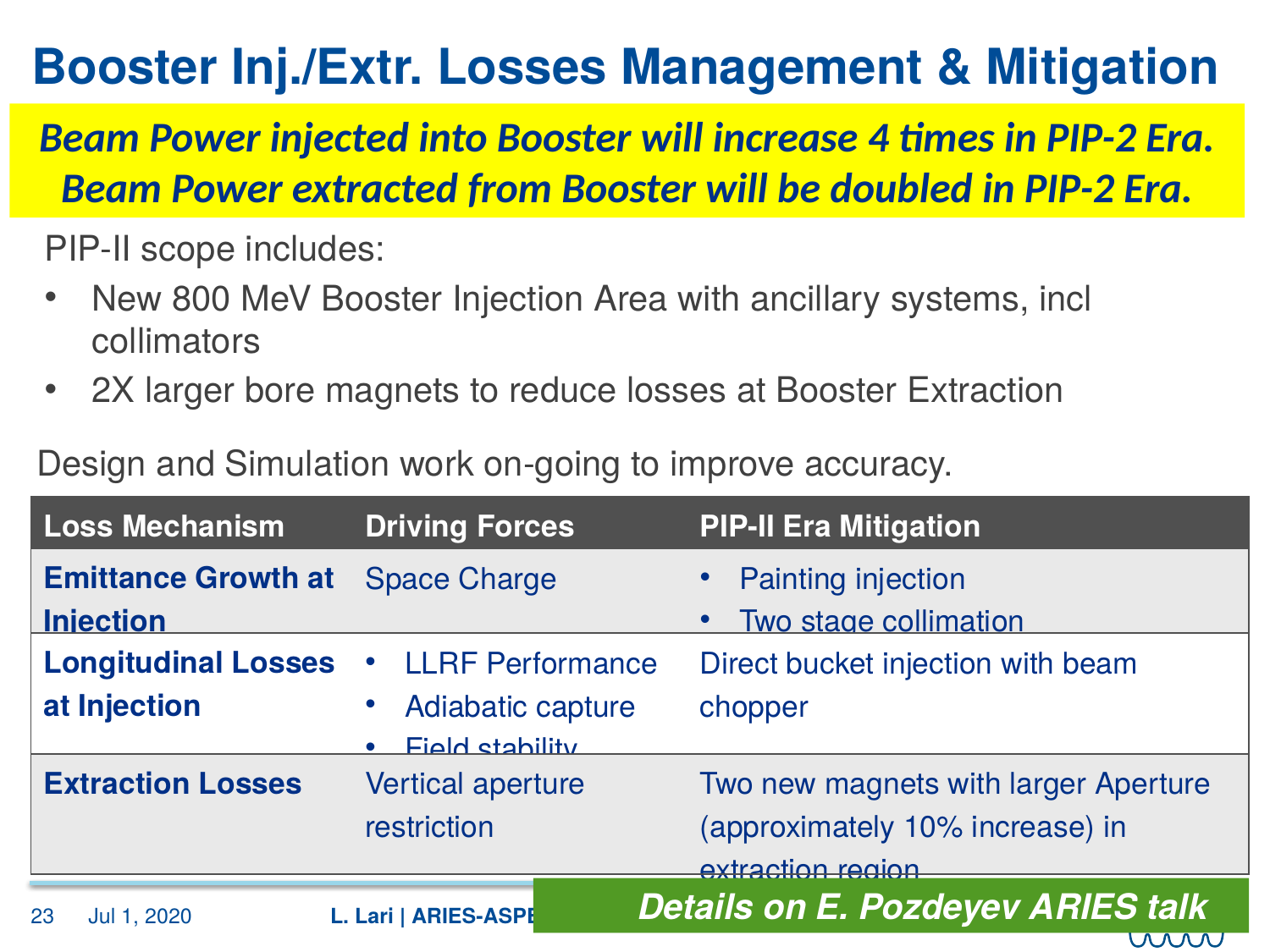

# Booster Inj./Extr. Losses Management & Mitigation
Beam Power injected into Booster will increase 4 times in PIP-2 Era. Beam Power extracted from Booster will be doubled in PIP-2 Era.

PIP-II scope includes:
New 800 MeV Booster Injection Area with ancillary systems, incl collimators
2X larger bore magnets to reduce losses at Booster Extraction

Design and Simulation work on-going to improve accuracy.

| Loss Mechanism | Driving Forces | PIP-II Era Mitigation |
| --- | --- | --- |
| Emittance Growth at Injection | Space Charge | Painting injection Two stage collimation |
| Longitudinal Losses at Injection | LLRF Performance Adiabatic capture Field stability | Direct bucket injection with beam chopper |
| Extraction Losses | Vertical aperture restriction | Two new magnets with larger Aperture (approximately 10% increase) in extraction region |
Details on E. Pozdeyev ARIES talk
23
Jul 1, 2020
L. Lari | ARIES-ASPEC workshop | Loss Control Mitigation in PIP-II